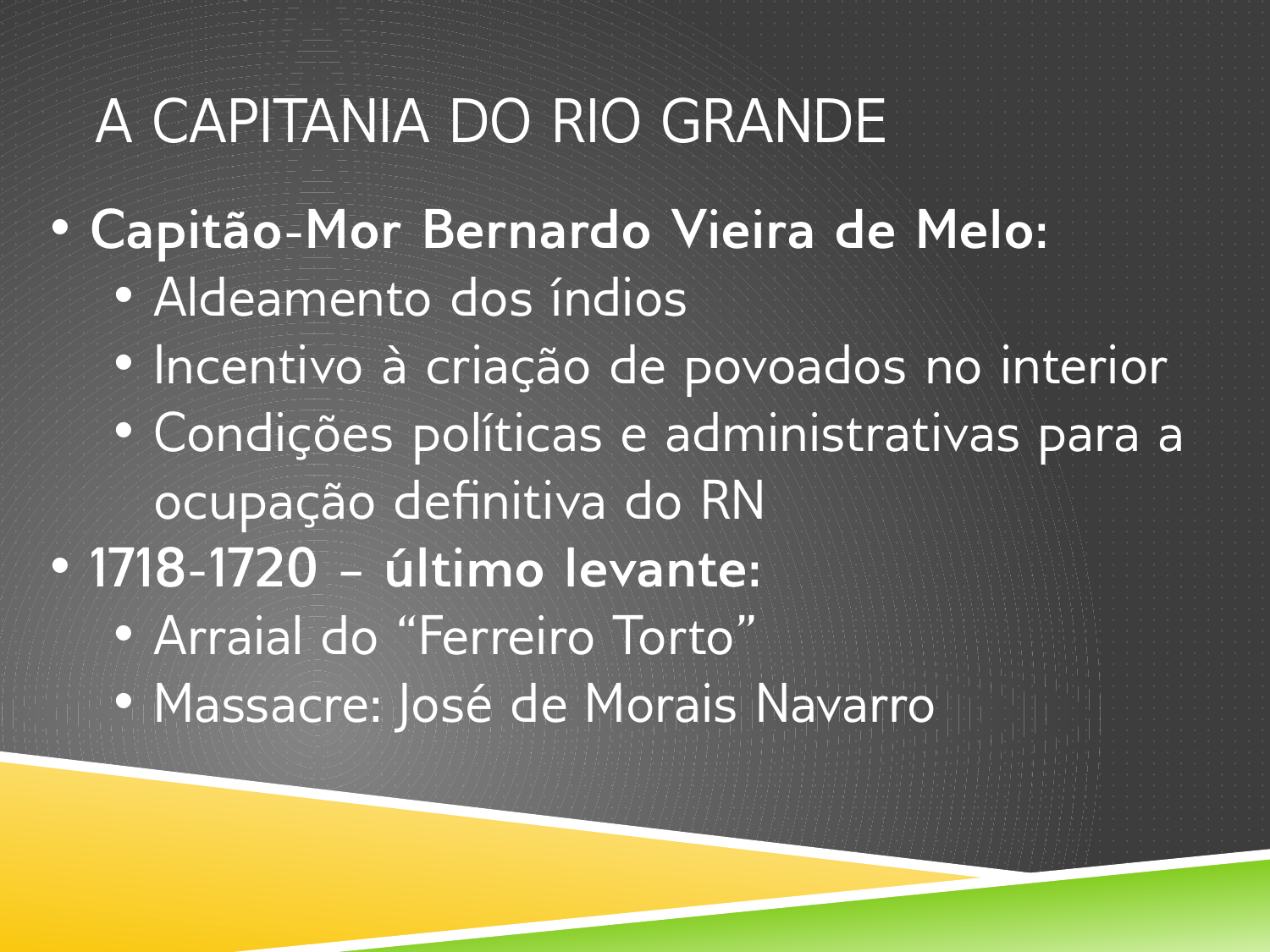

# A capitania do rio grande
Capitão-Mor Bernardo Vieira de Melo:
Aldeamento dos índios
Incentivo à criação de povoados no interior
Condições políticas e administrativas para a ocupação definitiva do RN
1718-1720 – último levante:
Arraial do “Ferreiro Torto”
Massacre: José de Morais Navarro